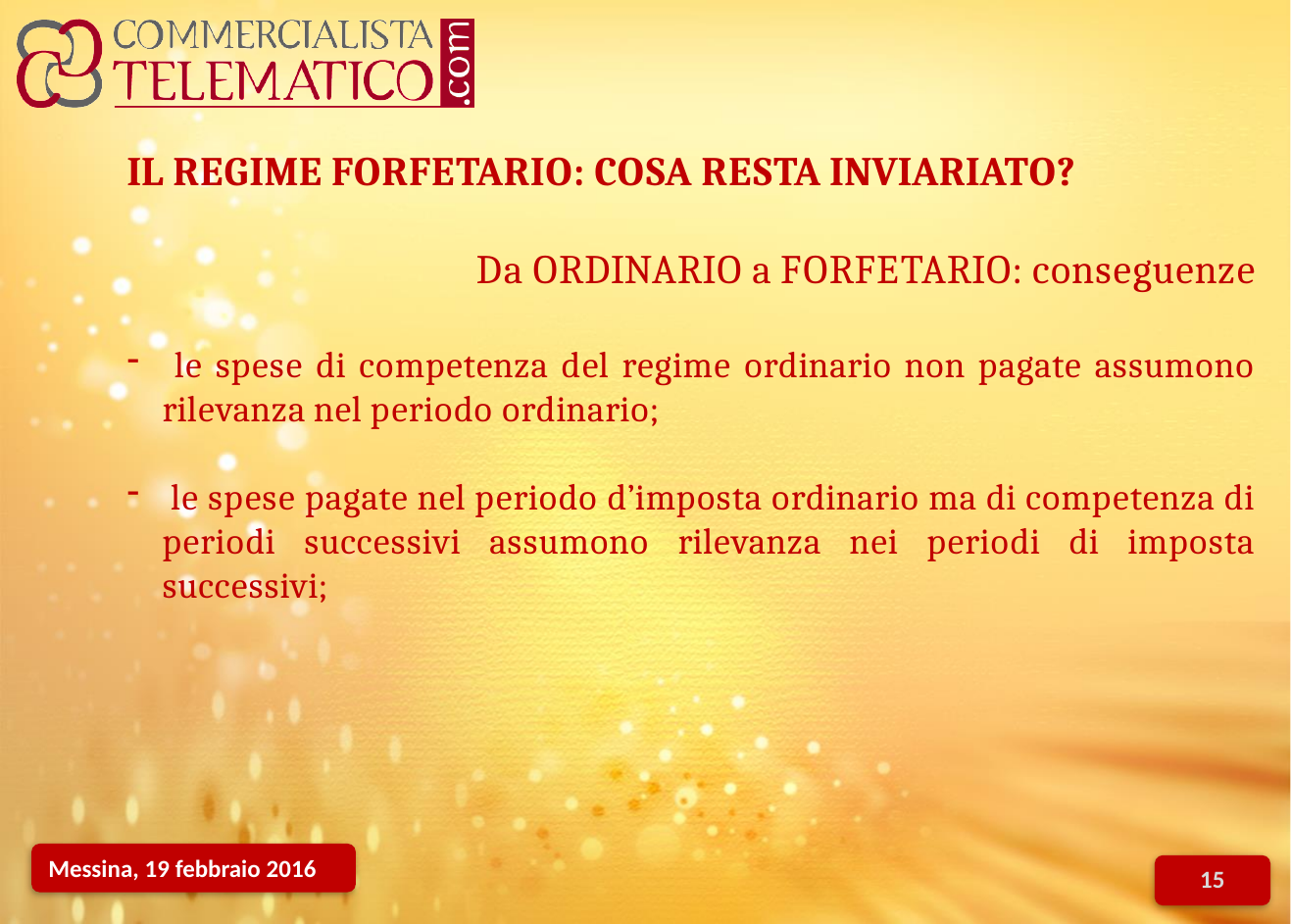

IL REGIME FORFETARIO: COSA RESTA INVIARIATO?

Da ORDINARIO a FORFETARIO: conseguenze

 le spese di competenza del regime ordinario non pagate assumono rilevanza nel periodo ordinario;

 le spese pagate nel periodo d’imposta ordinario ma di competenza di periodi successivi assumono rilevanza nei periodi di imposta successivi;